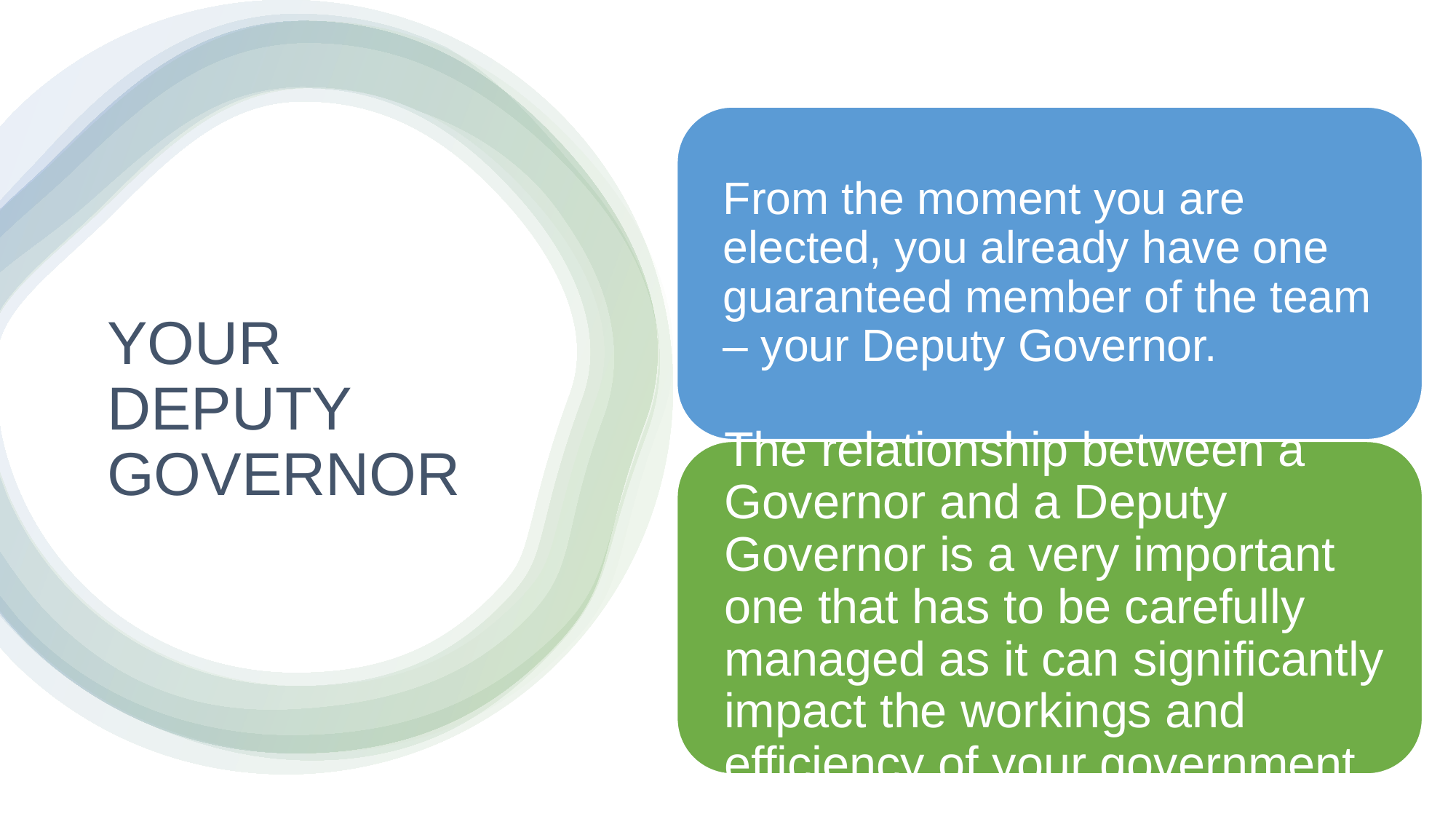

From the moment you are elected, you already have one guaranteed member of the team – your Deputy Governor.
The relationship between a Governor and a Deputy Governor is a very important one that has to be carefully managed as it can significantly impact the workings and efficiency of your government.
# YOUR DEPUTY GOVERNOR